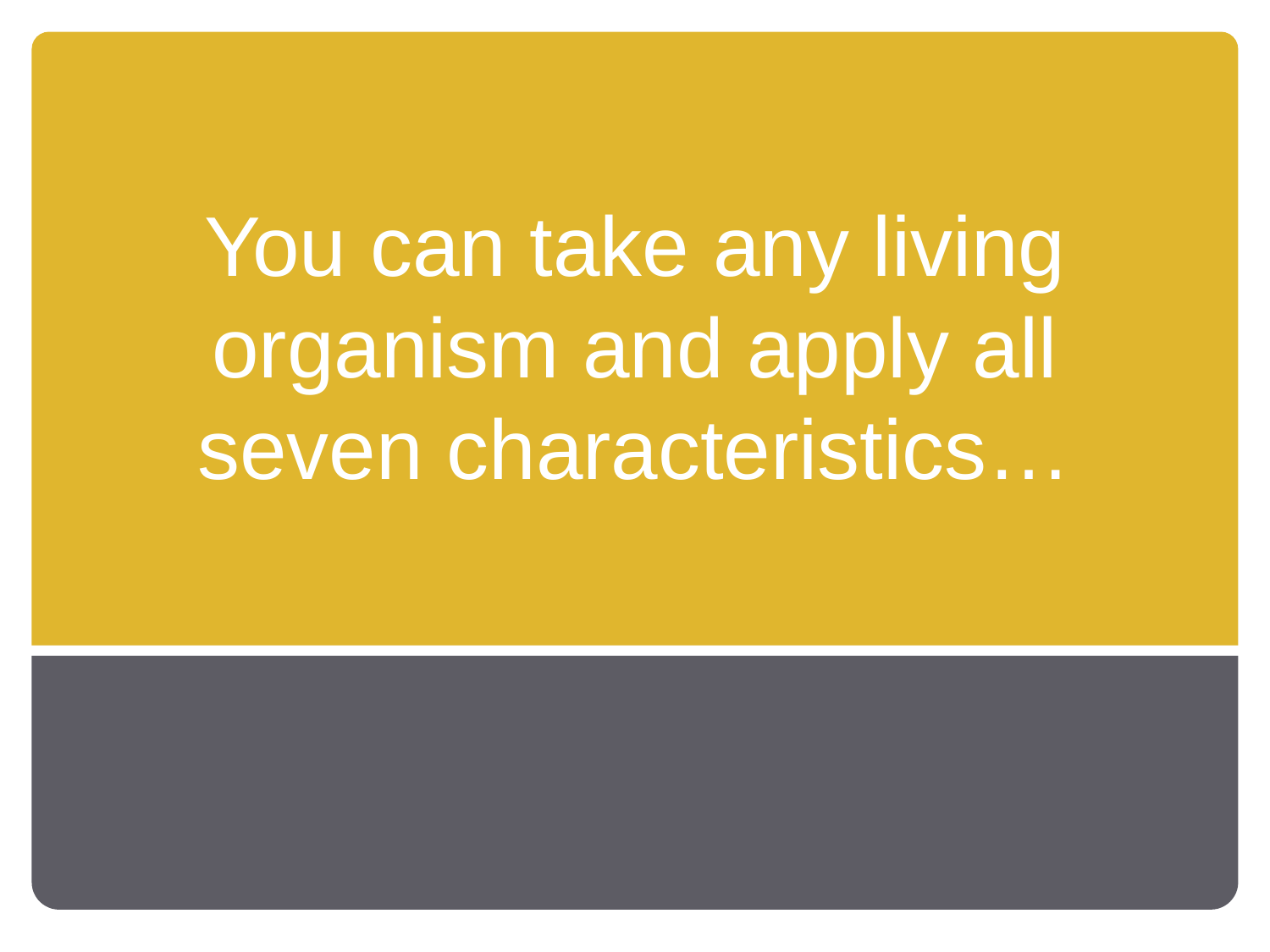

# You can take any living organism and apply all seven characteristics…